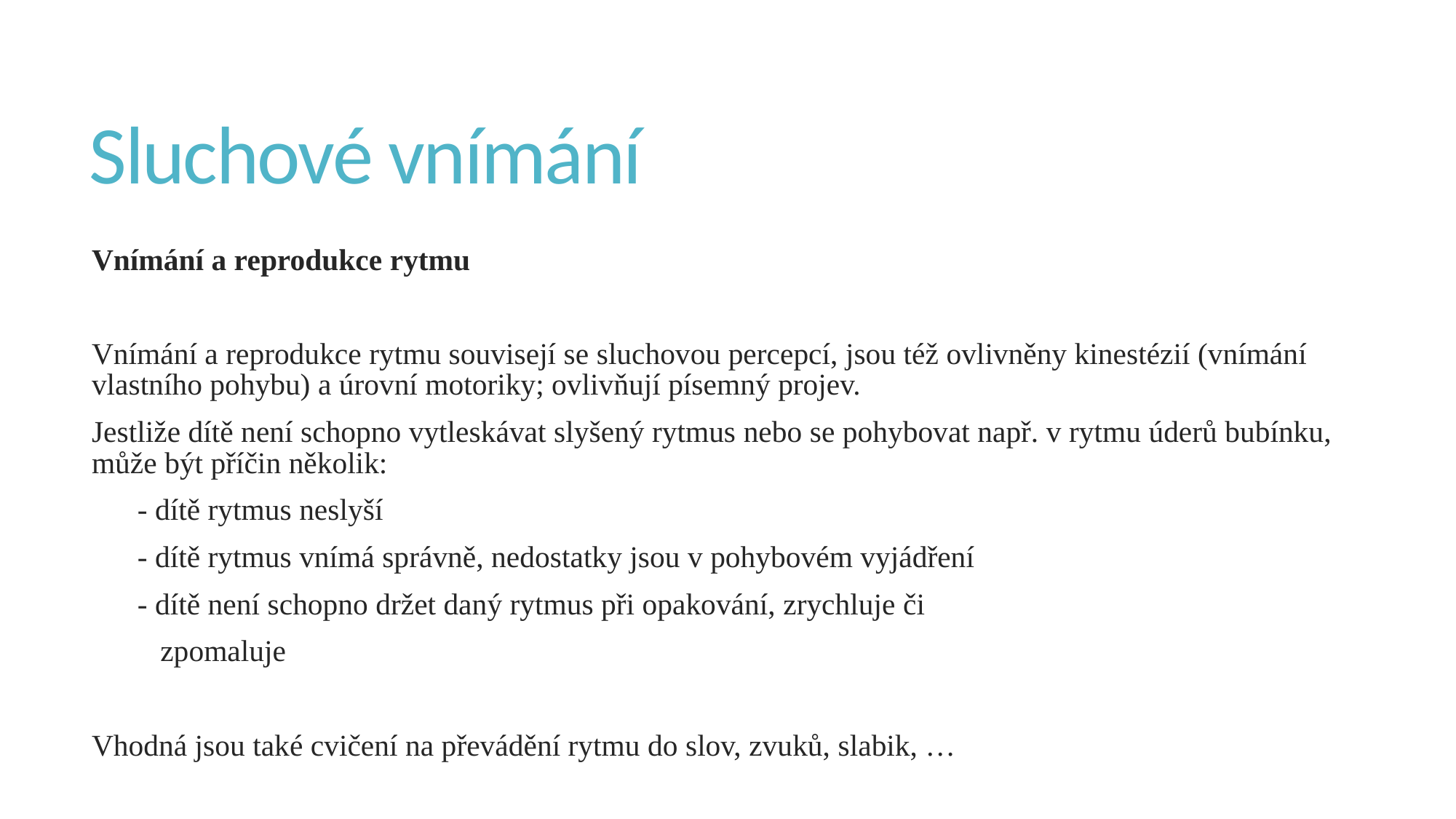

# Sluchové vnímání
Vnímání a reprodukce rytmu

Vnímání a reprodukce rytmu souvisejí se sluchovou percepcí, jsou též ovlivněny kinestézií (vnímání vlastního pohybu) a úrovní motoriky; ovlivňují písemný projev.
Jestliže dítě není schopno vytleskávat slyšený rytmus nebo se pohybovat např. v rytmu úderů bubínku, může být příčin několik:
      - dítě rytmus neslyší
      - dítě rytmus vnímá správně, nedostatky jsou v pohybovém vyjádření
      - dítě není schopno držet daný rytmus při opakování, zrychluje či
         zpomaluje

Vhodná jsou také cvičení na převádění rytmu do slov, zvuků, slabik, …